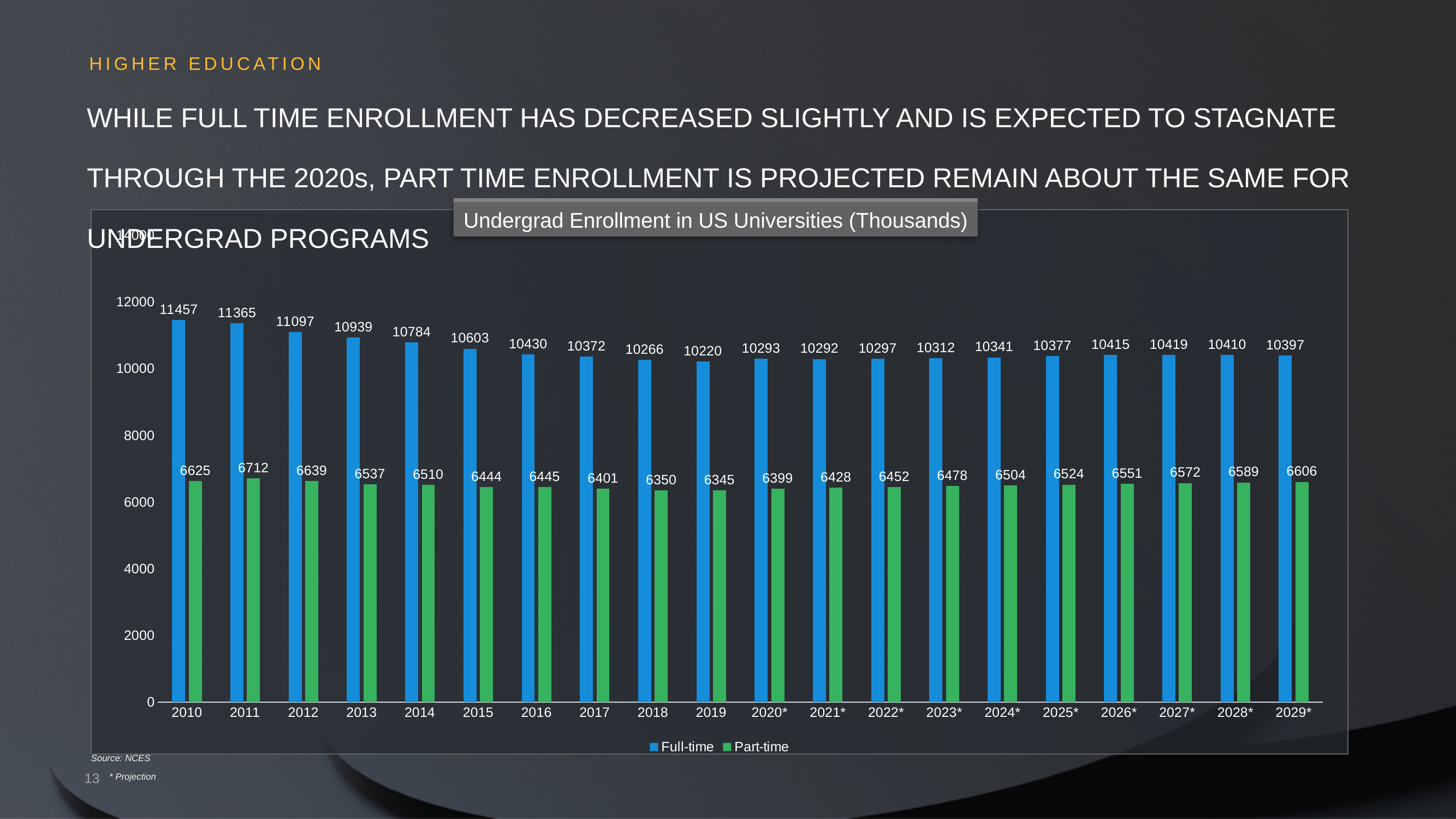

HIGHER EDUCATION
# WHILE FULL TIME ENROLLMENT HAS DECREASED SLIGHTLY AND IS EXPECTED TO STAGNATE THROUGH THE 2020s, PART TIME ENROLLMENT IS PROJECTED REMAIN ABOUT THE SAME FOR UNDERGRAD PROGRAMS
TLG EXECUTIVES
Undergrad Enrollment in US Universities (Thousands)

### Chart

| Category | Full-time | Part-time |
|---|---|---|
| 2010 | 11457.04 | 6625.39 |
| 2011 | 11365.18 | 6712.13 |
| 2012 | 11097.09 | 6638.55 |
| 2013 | 10939.28 | 6537.03 |
| 2014 | 10784.39 | 6509.74 |
| 2015 | 10603.03 | 6443.64 |
| 2016 | 10430.07 | 6444.58 |
| 2017 | 10371.86 | 6401.17 |
| 2018 | 10266.39 | 6349.98 |
| 2019 | 10219.93 | 6345.13 |
| 2020* | 10293.0 | 6399.0 |
| 2021* | 10292.0 | 6428.0 |
| 2022* | 10297.0 | 6452.0 |
| 2023* | 10312.0 | 6478.0 |
| 2024* | 10341.0 | 6504.0 |
| 2025* | 10377.0 | 6524.0 |
| 2026* | 10415.0 | 6551.0 |
| 2027* | 10419.0 | 6572.0 |
| 2028* | 10410.0 | 6589.0 |
| 2029* | 10397.0 | 6606.0 |
Source: NCES
* Projection